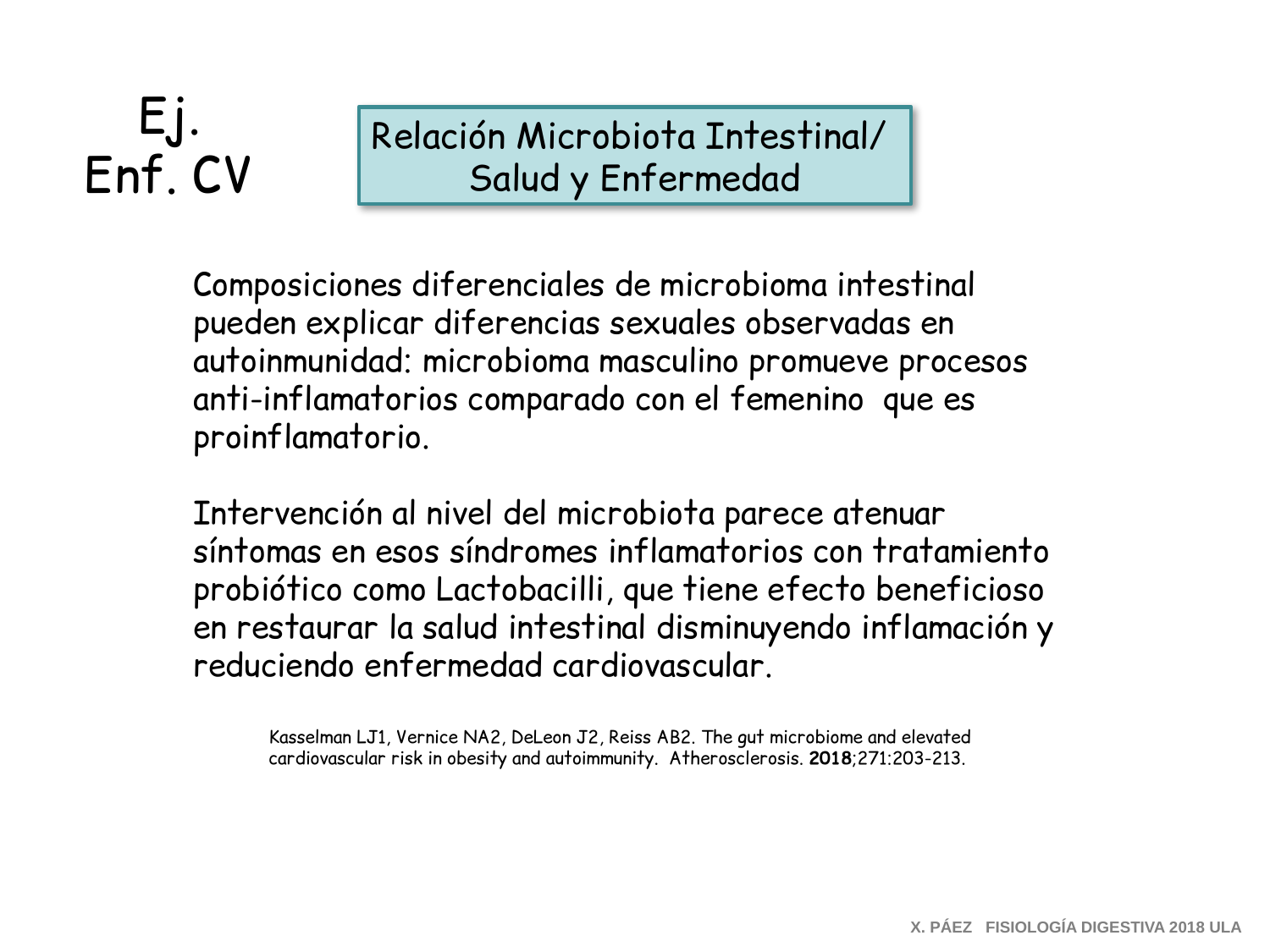

Ej. Enf. CV
Relación Microbiota Intestinal/
Salud y Enfermedad
Composiciones diferenciales de microbioma intestinal pueden explicar diferencias sexuales observadas en autoinmunidad: microbioma masculino promueve procesos anti-inflamatorios comparado con el femenino  que es proinflamatorio.

Intervención al nivel del microbiota parece atenuar síntomas en esos síndromes inflamatorios con tratamiento probiótico como Lactobacilli, que tiene efecto beneficioso en restaurar la salud intestinal disminuyendo inflamación y reduciendo enfermedad cardiovascular.
Kasselman LJ1, Vernice NA2, DeLeon J2, Reiss AB2. The gut microbiome and elevated cardiovascular risk in obesity and autoimmunity.  Atherosclerosis. 2018;271:203-213.
X. PÁEZ   FISIOLOGÍA DIGESTIVA 2018 ULA